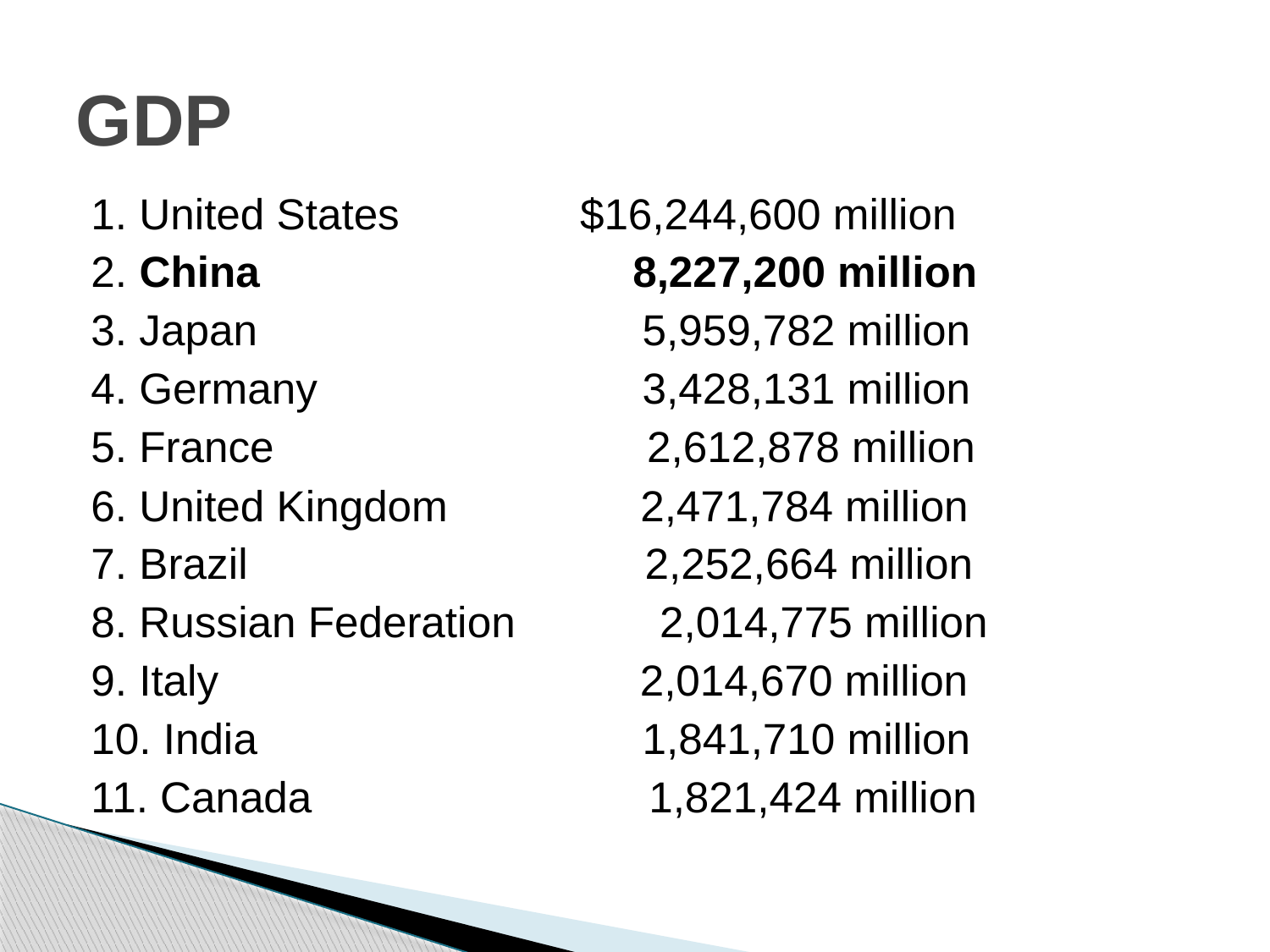

# GDP
1. United States               $16,244,600 million
2. China                               8,227,200 million
3. Japan                                5,959,782 million
4. Germany                           3,428,131 million
5. France                               2,612,878 million
6. United Kingdom                2,471,784 million
7. Brazil                                 2,252,664 million
8. Russian Federation            2,014,775 million
9. Italy                                   2,014,670 million
10. India                                1,841,710 million
11. Canada                            1,821,424 million